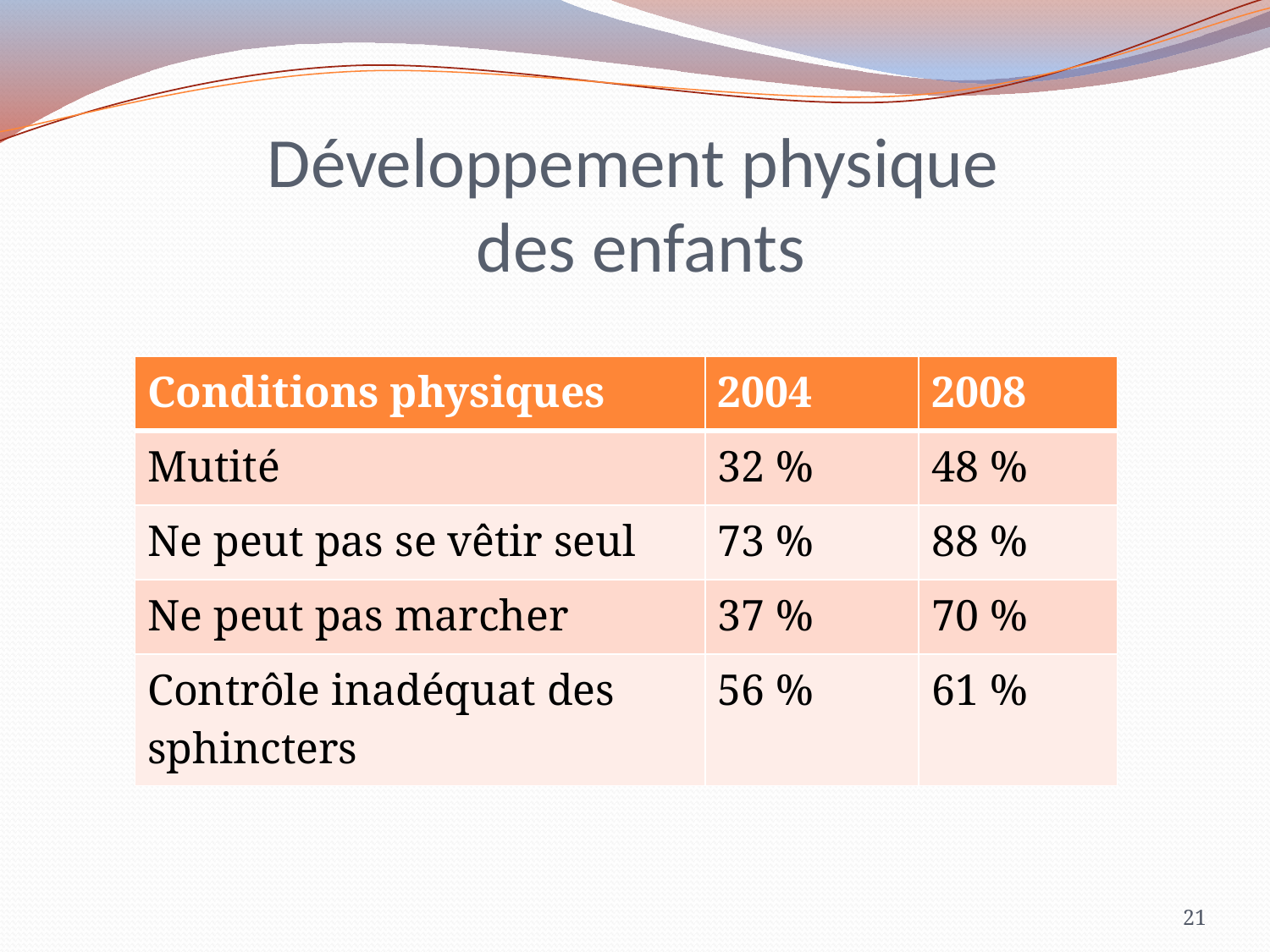

# Développement physique des enfants
| Conditions physiques | 2004 | 2008 |
| --- | --- | --- |
| Mutité | 32 % | 48 % |
| Ne peut pas se vêtir seul | 73 % | 88 % |
| Ne peut pas marcher | 37 % | 70 % |
| Contrôle inadéquat des sphincters | 56 % | 61 % |
21